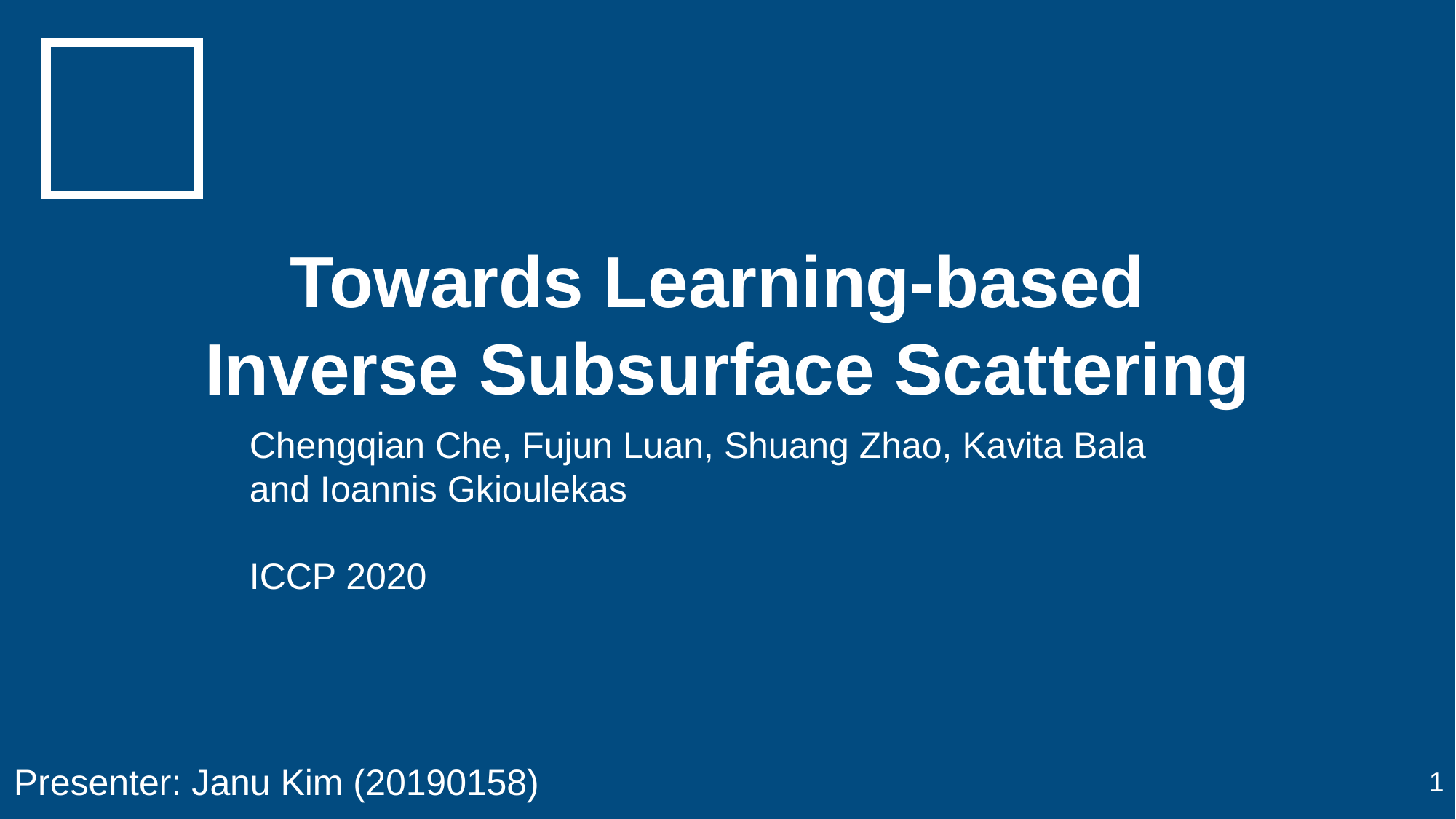

Towards Learning-based
Inverse Subsurface Scattering
Chengqian Che, Fujun Luan, Shuang Zhao, Kavita Bala and Ioannis Gkioulekas

ICCP 2020
Presenter: Janu Kim (20190158)
1